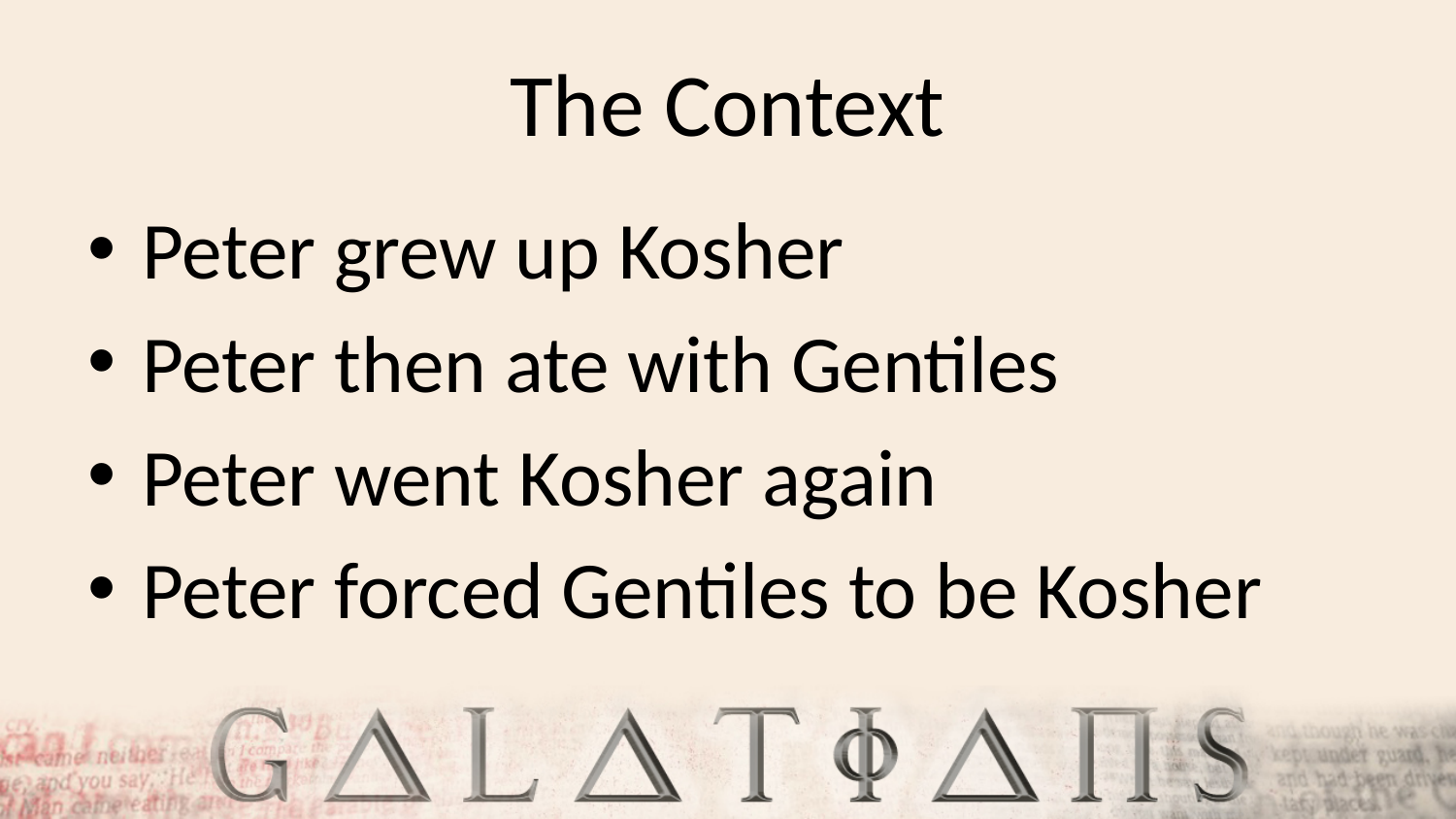

# The Context
Peter grew up Kosher
Peter then ate with Gentiles
Peter went Kosher again
Peter forced Gentiles to be Kosher